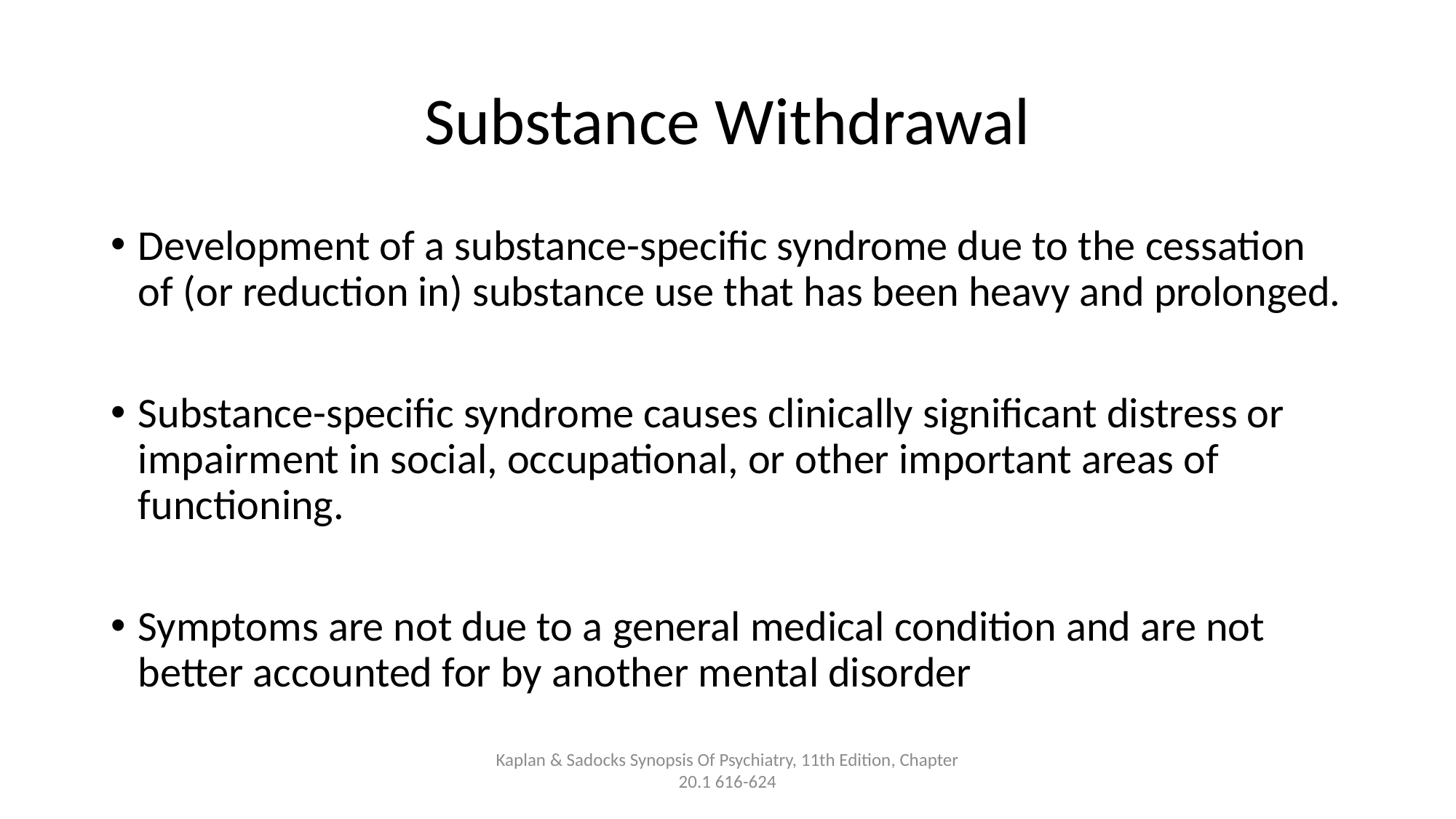

# Substance Withdrawal
Development of a substance-specific syndrome due to the cessation of (or reduction in) substance use that has been heavy and prolonged.

Substance-specific syndrome causes clinically significant distress or impairment in social, occupational, or other important areas of functioning.

Symptoms are not due to a general medical condition and are not better accounted for by another mental disorder
Kaplan & Sadocks Synopsis Of Psychiatry, 11th Edition, Chapter 20.1 616-624